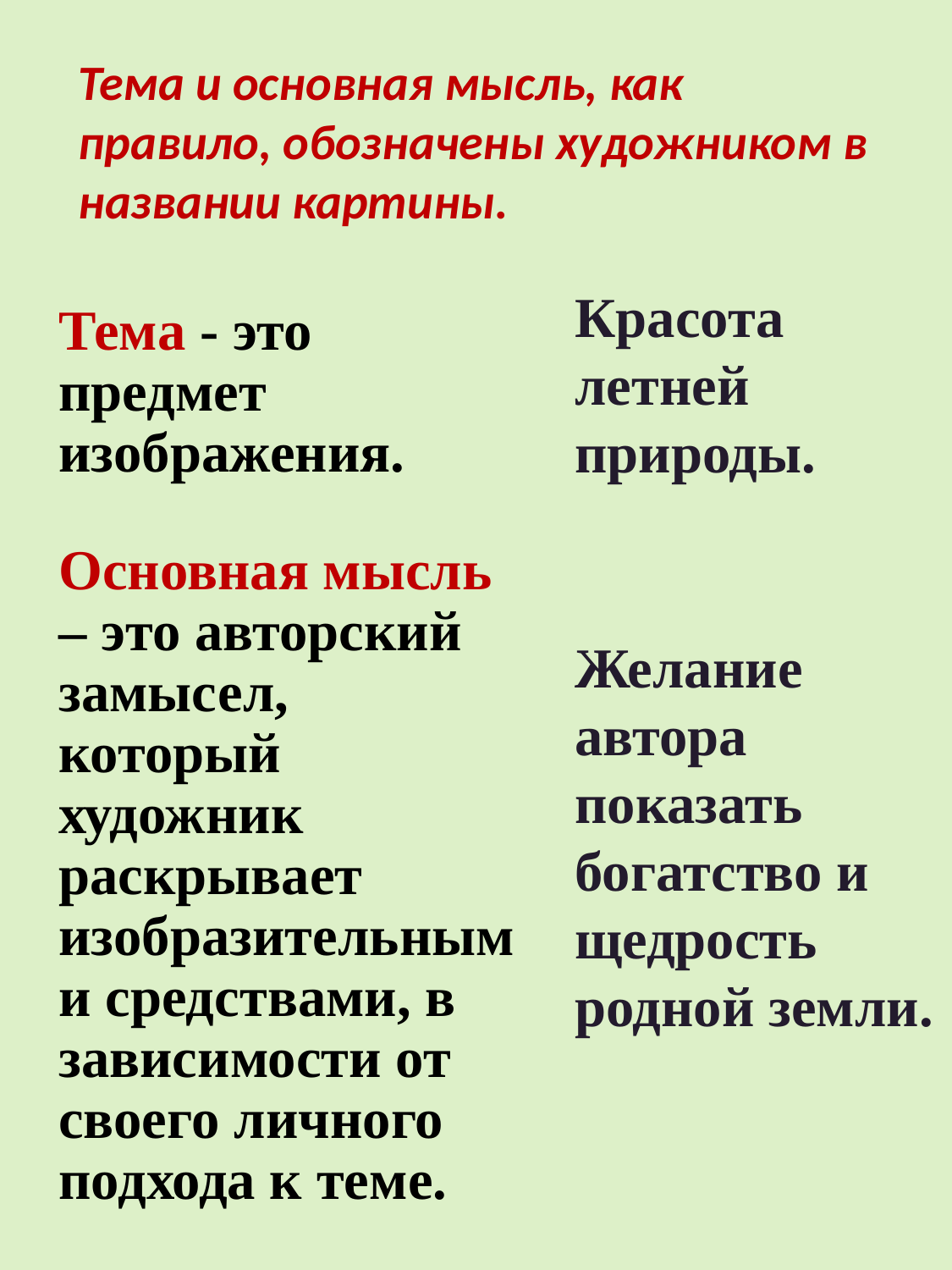

Тема и основная мысль, как правило, обозначены художником в названии картины.
Красота летней природы.
Тема - это предмет изображения.
Основная мысль – это авторский замысел, который художник раскрывает изобразительными средствами, в зависимости от своего личного подхода к теме.
Желание автора показать богатство и щедрость родной земли.